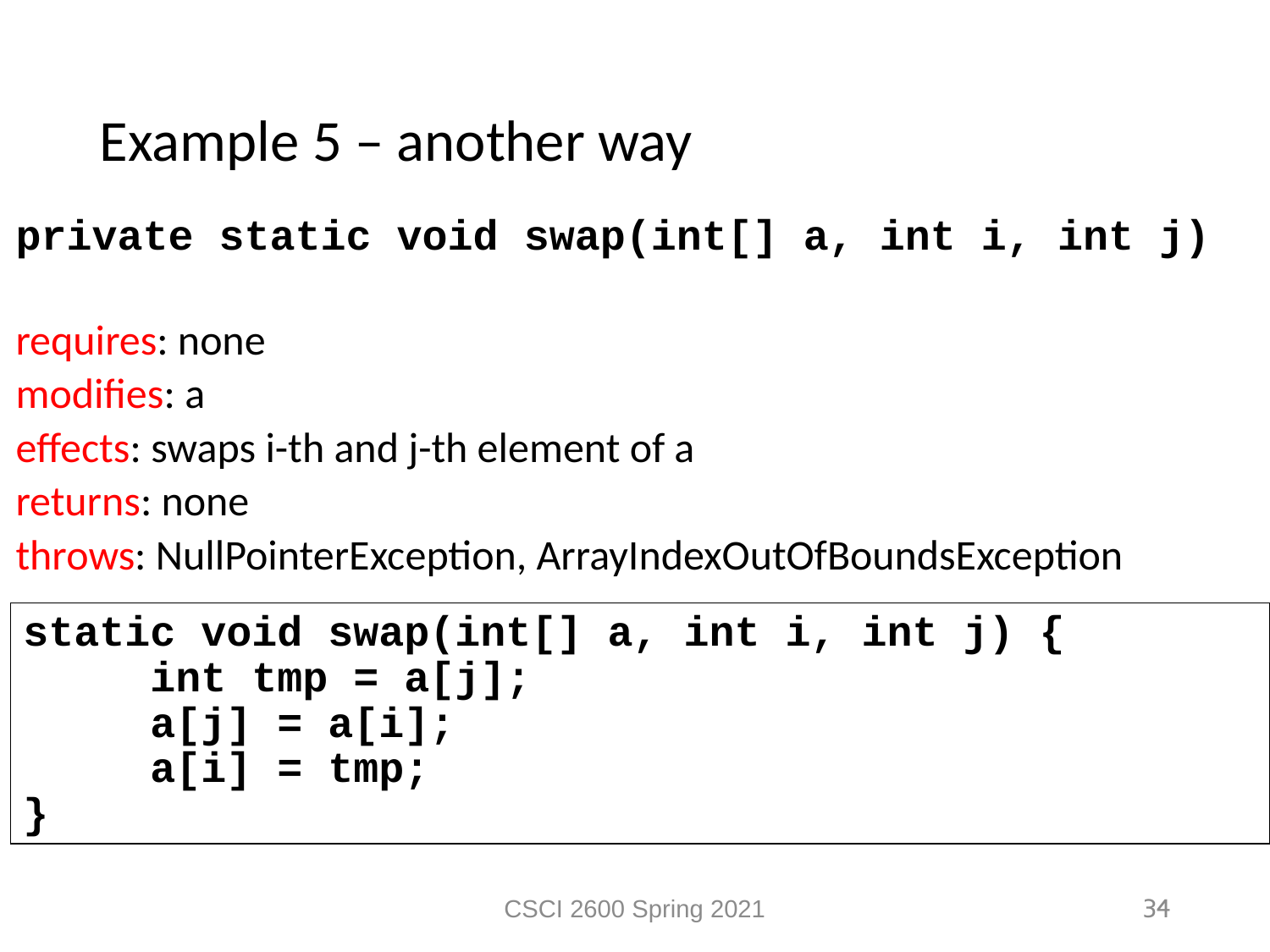

Example 5 – another way
private static void swap(int[] a, int i, int j)
requires: none
modifies: a
effects: swaps i-th and j-th element of a
returns: none
throws: NullPointerException, ArrayIndexOutOfBoundsException
static void swap(int[] a, int i, int j) {
	int tmp = a[j];
     a[j] = a[i];
     a[i] = tmp;
}
CSCI 2600 Spring 2021
34